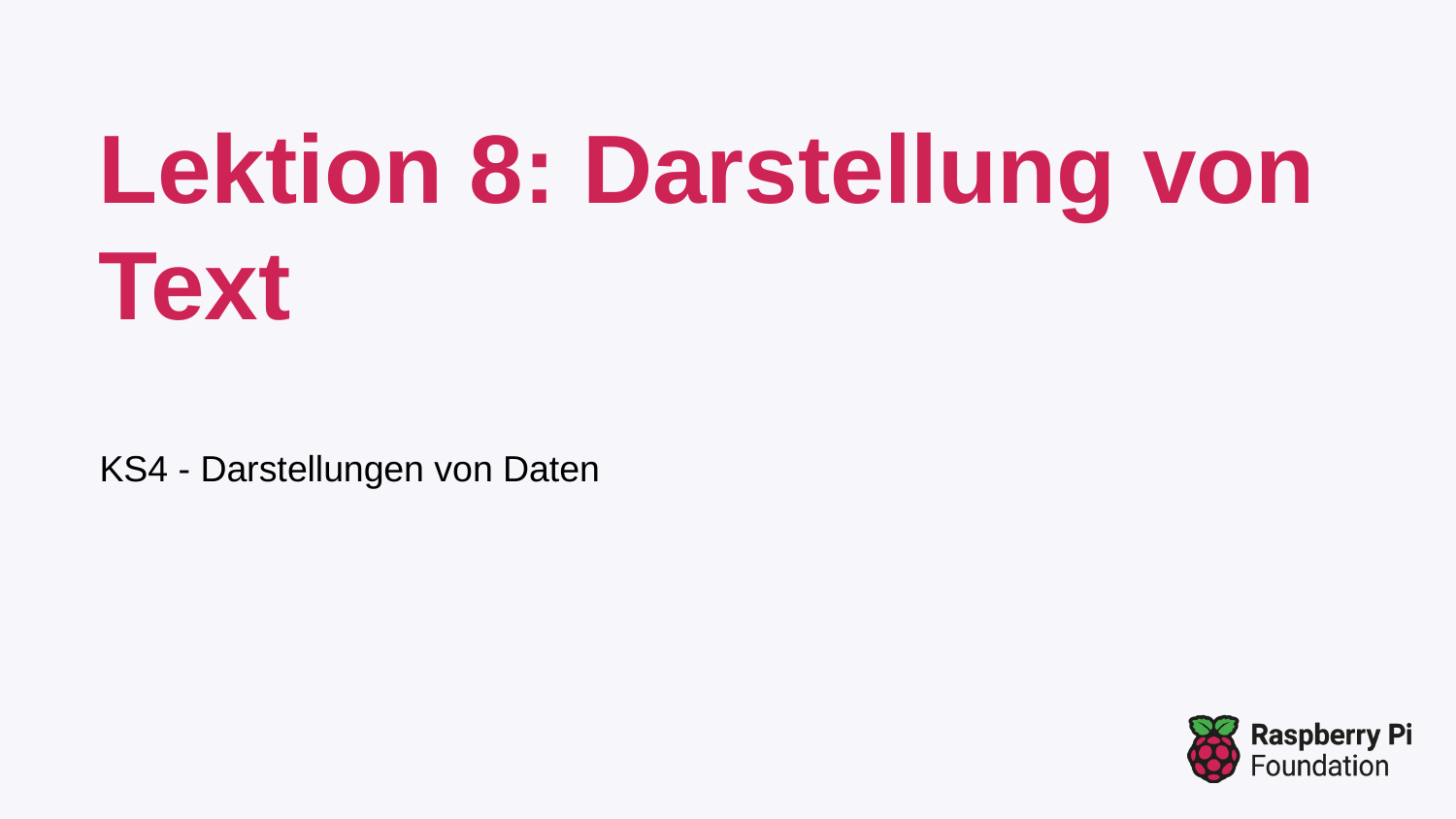

# Lektion 8: Darstellung von Text
KS4 - Darstellungen von Daten